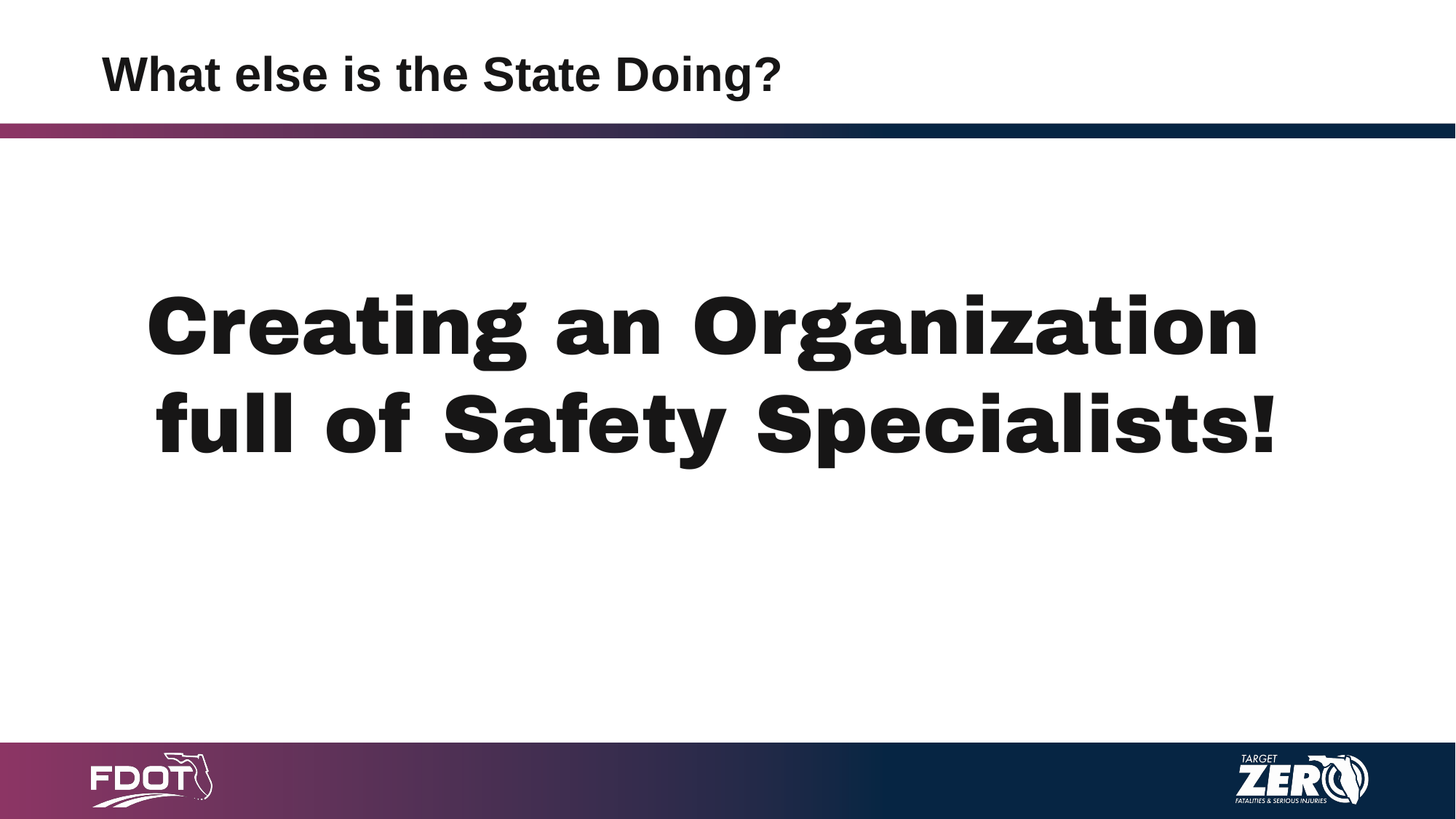

# What else is the State Doing?

Creating an Organization
full of Safety Specialists!